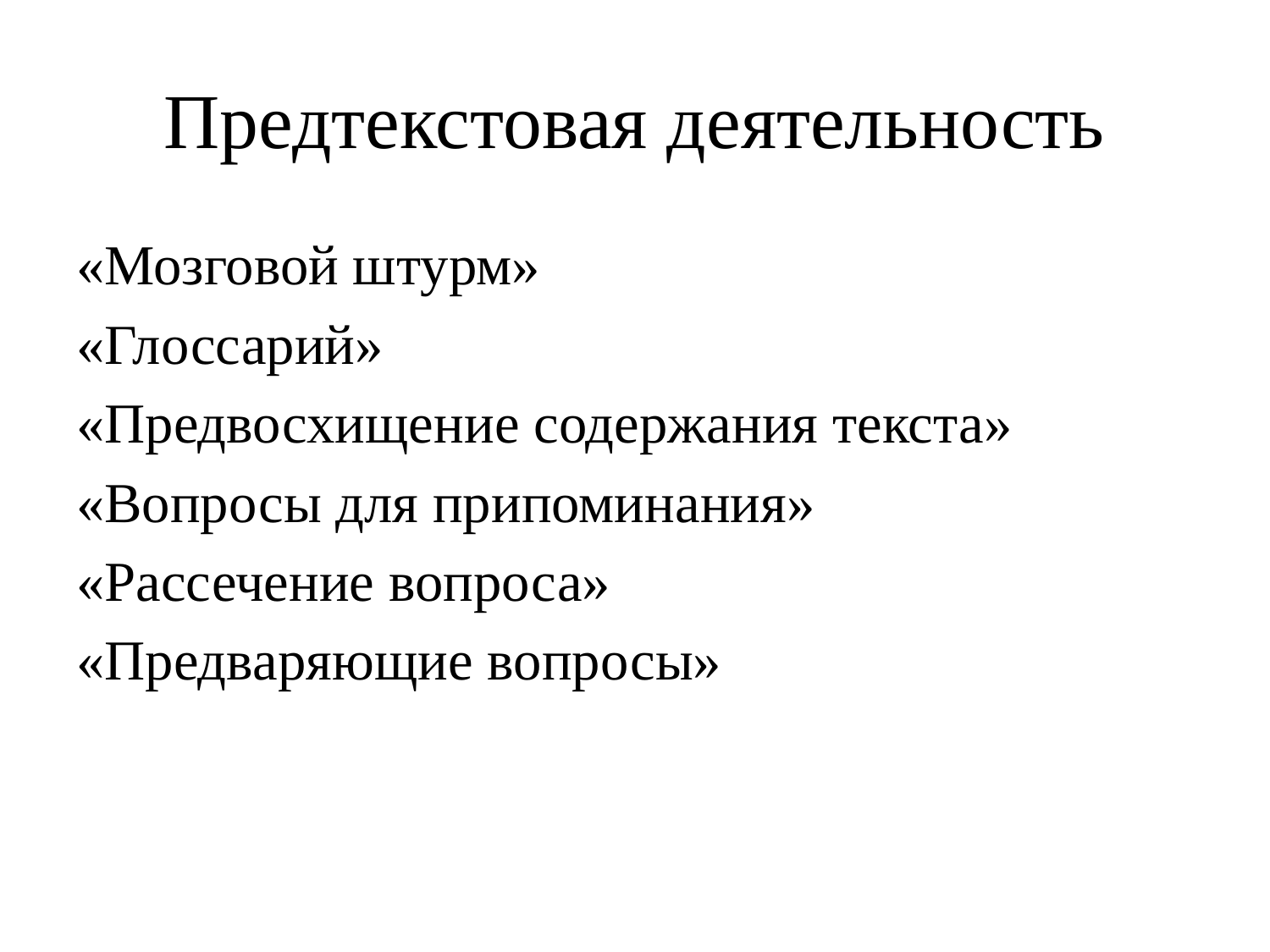

# Предтекстовая деятельность
«Мозговой штурм»
«Глоссарий»
«Предвосхищение содержания текста»
«Вопросы для припоминания»
«Рассечение вопроса»
«Предваряющие вопросы»